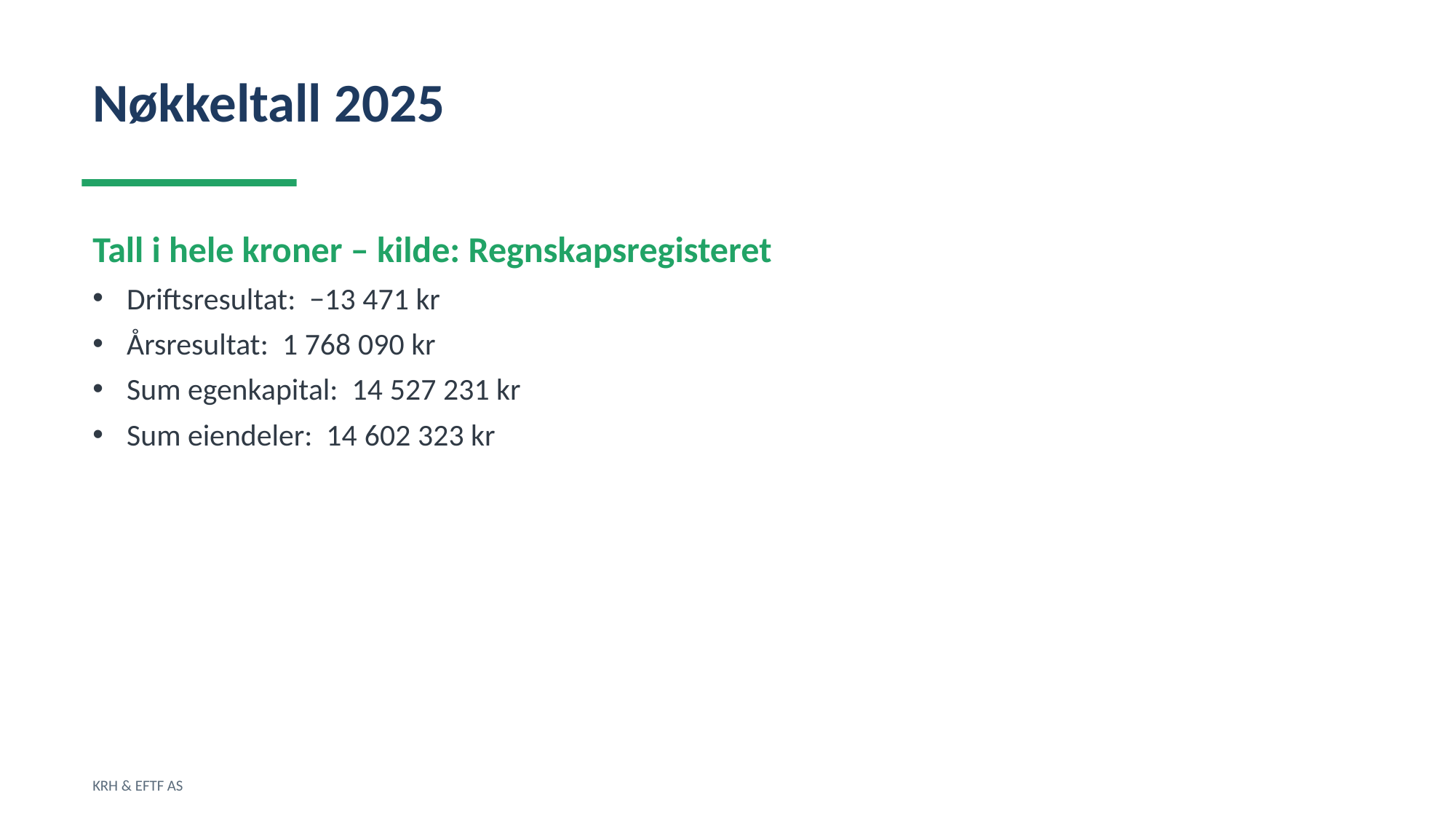

Nøkkeltall 2025

Tall i hele kroner – kilde: Regnskapsregisteret
Driftsresultat:  −13 471 kr
Årsresultat:  1 768 090 kr
Sum egenkapital:  14 527 231 kr
Sum eiendeler:  14 602 323 kr
KRH & EFTF AS